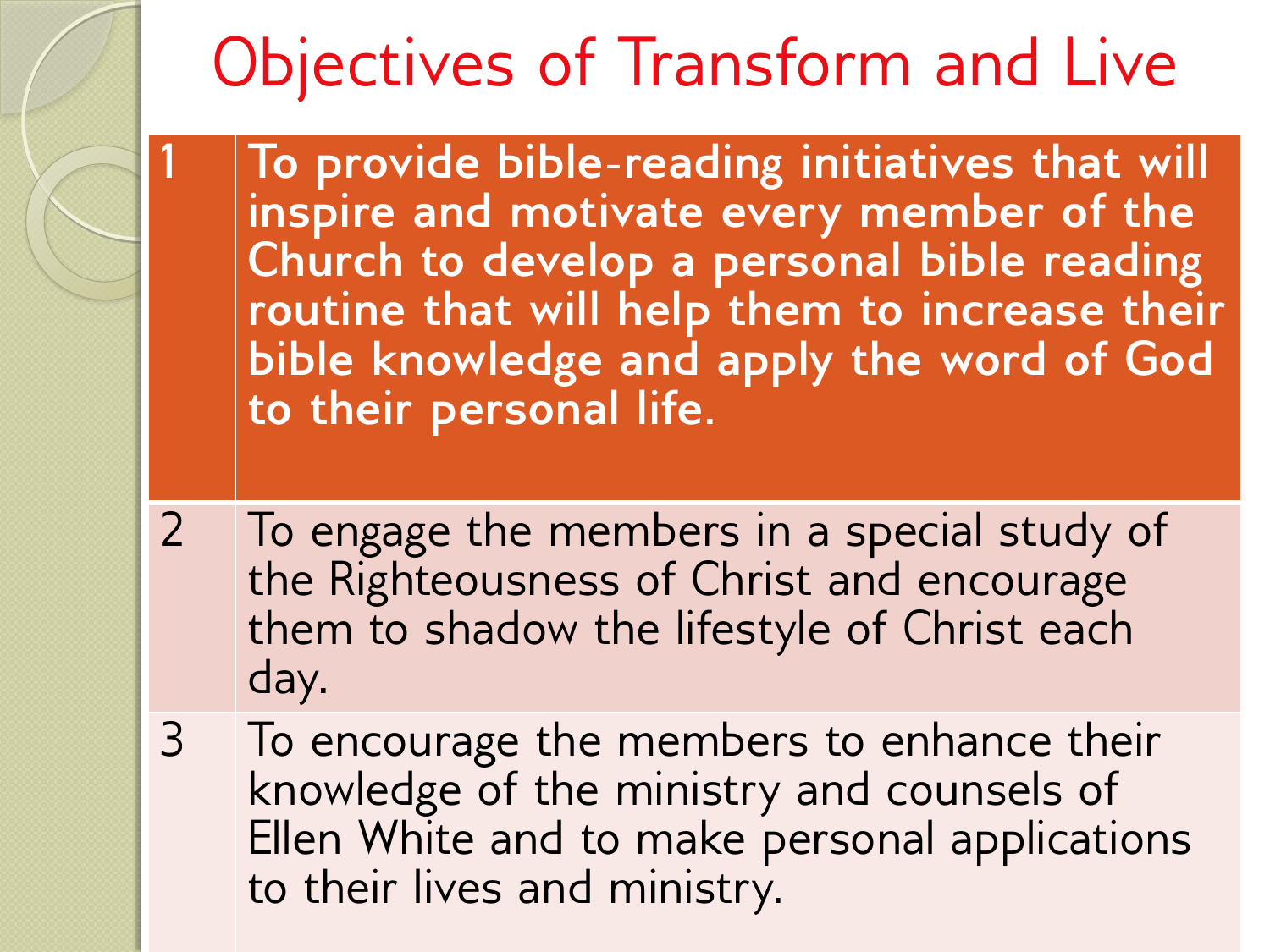

# Objectives of Transform and Live
| 1 | To provide bible-reading initiatives that will inspire and motivate every member of the Church to develop a personal bible reading routine that will help them to increase their bible knowledge and apply the word of God to their personal life. |
| --- | --- |
| 2 | To engage the members in a special study of the Righteousness of Christ and encourage them to shadow the lifestyle of Christ each day. |
| 3 | To encourage the members to enhance their knowledge of the ministry and counsels of Ellen White and to make personal applications to their lives and ministry. |